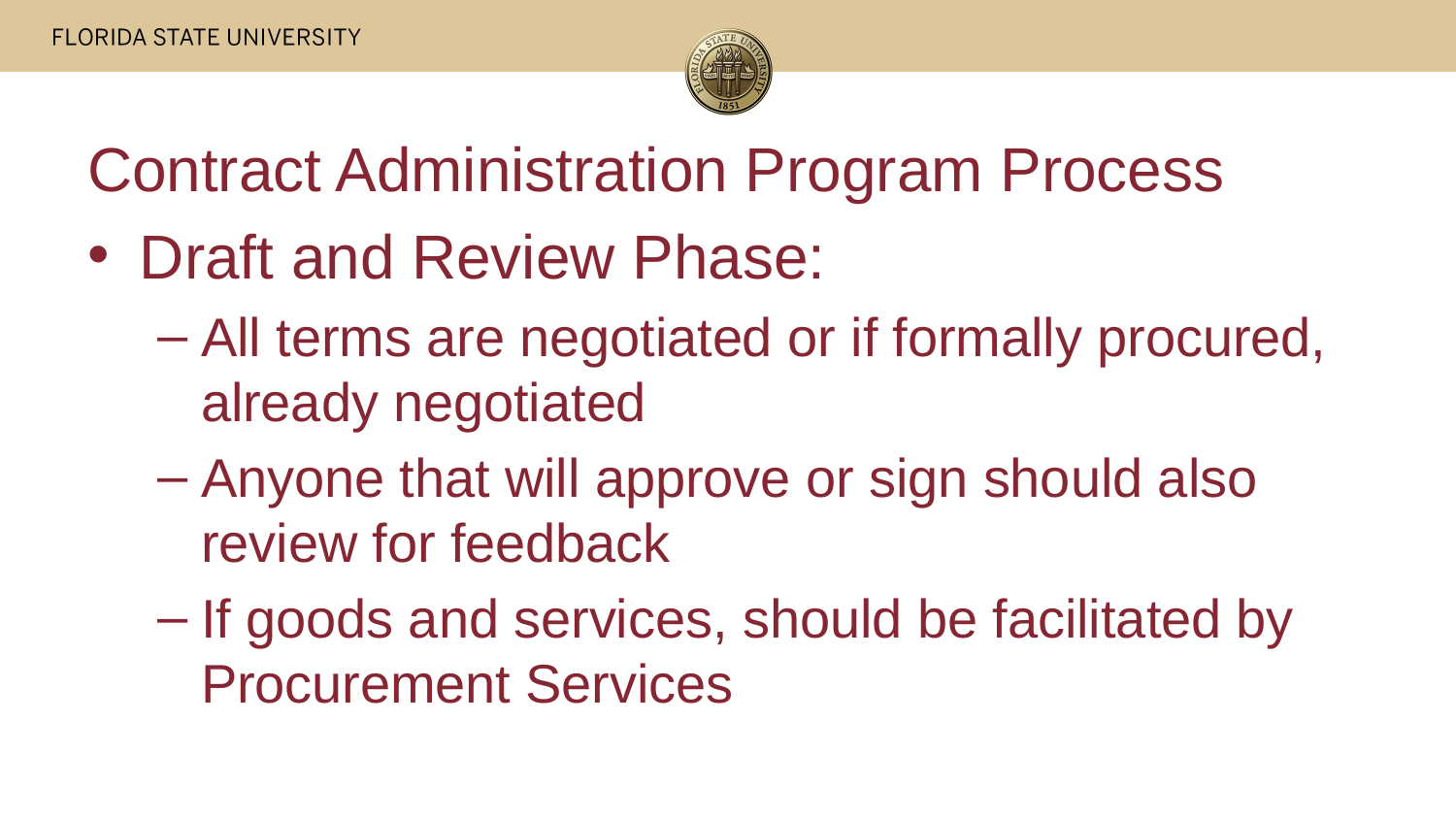

Contract Administration Program Process
Draft and Review Phase:
All terms are negotiated or if formally procured, already negotiated
Anyone that will approve or sign should also review for feedback
If goods and services, should be facilitated by Procurement Services